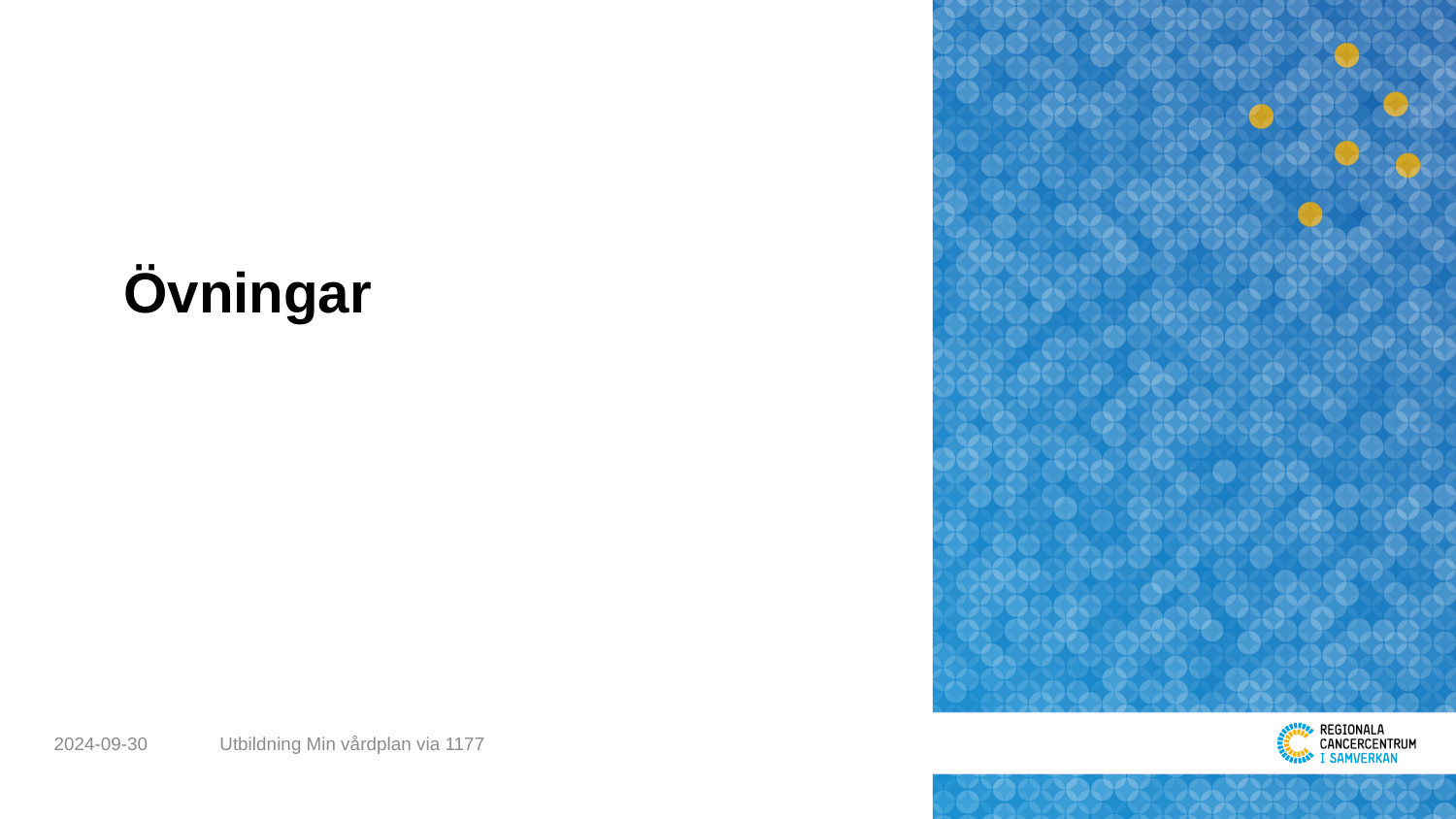

# Övningar
2024-09-30
Utbildning Min vårdplan via 1177